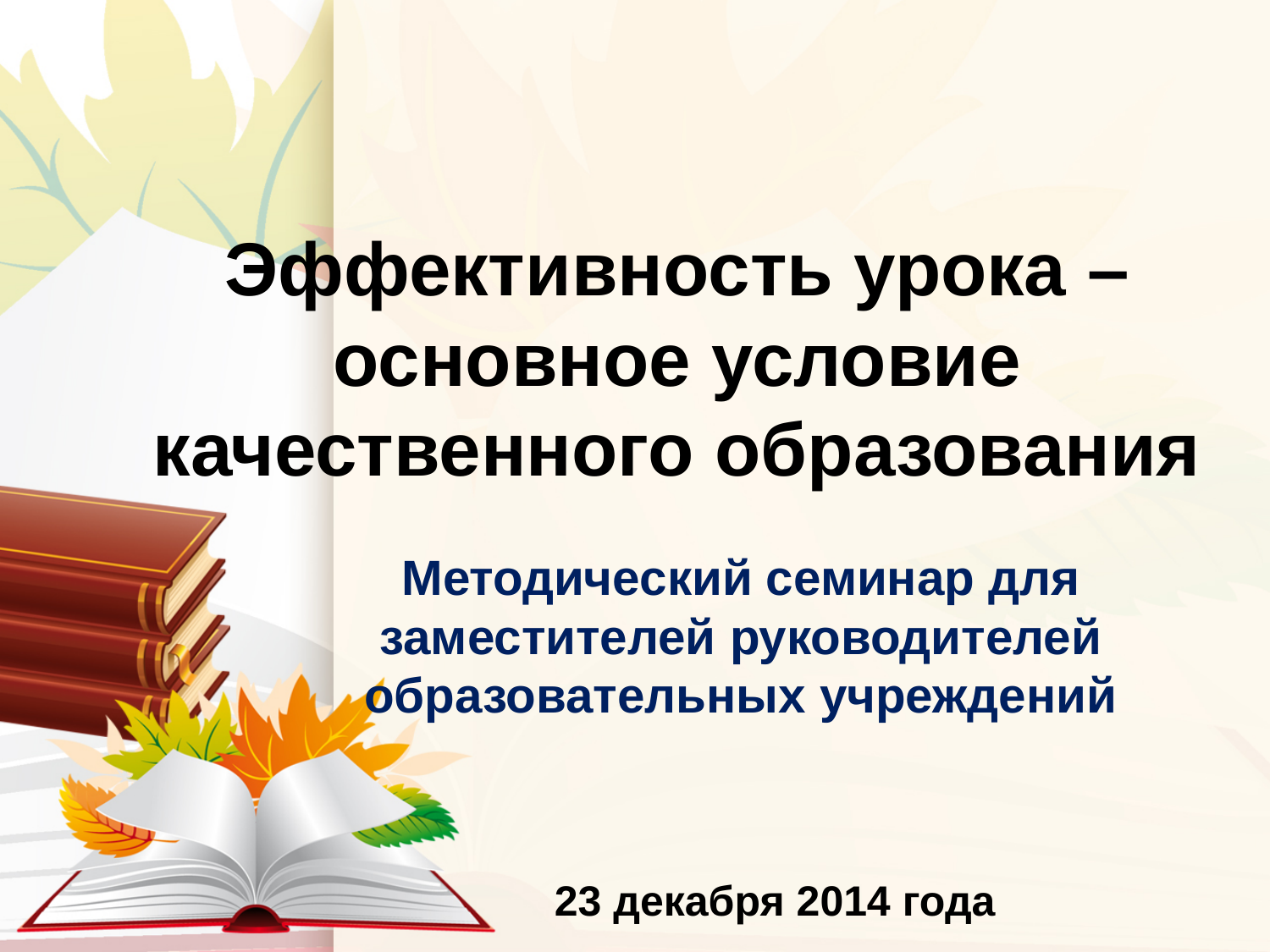

# Эффективность урока – основное условие качественного образования
Методический семинар для заместителей руководителей образовательных учреждений
23 декабря 2014 года